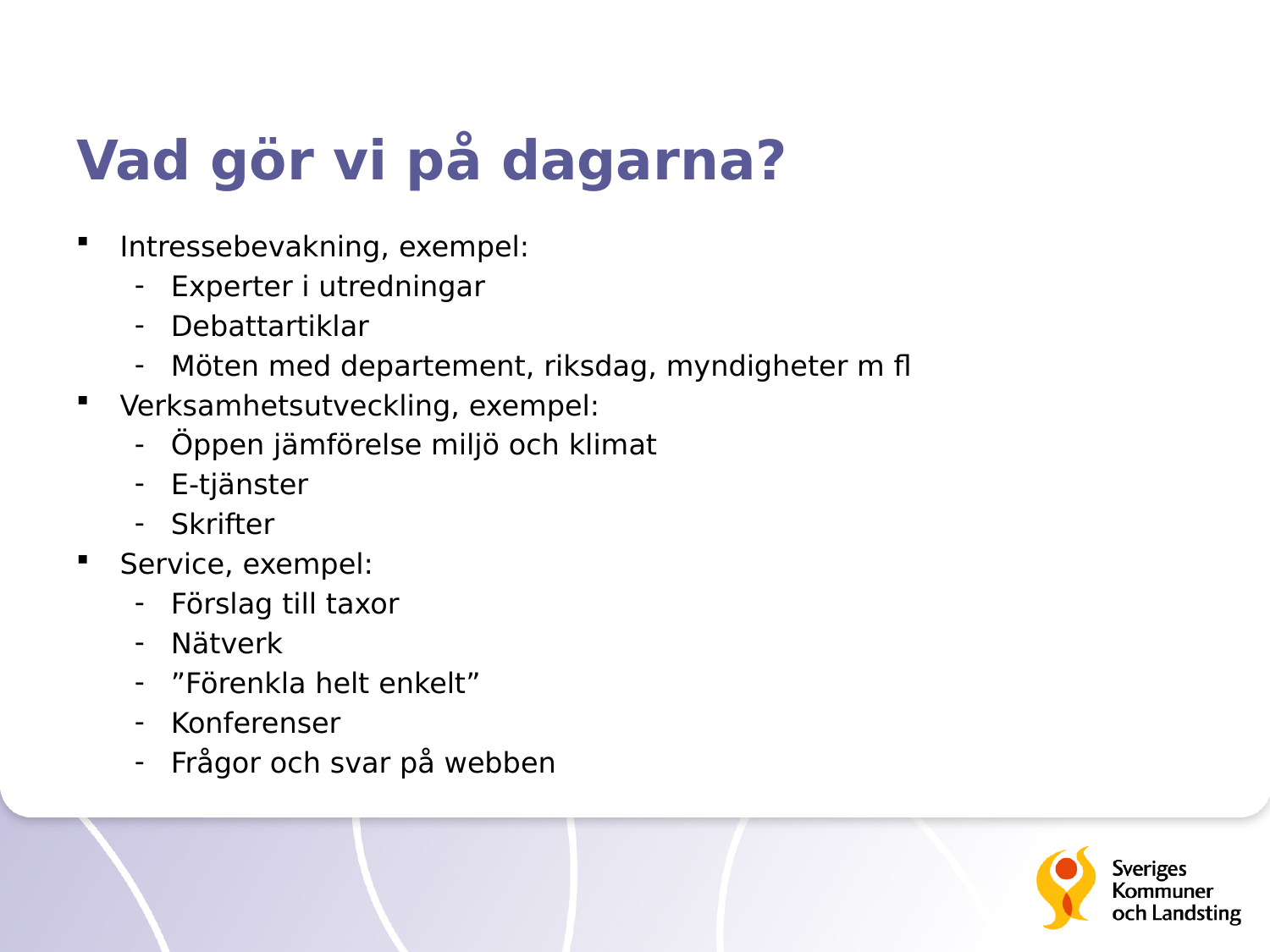

# Vad gör vi på dagarna?
Intressebevakning, exempel:
Experter i utredningar
Debattartiklar
Möten med departement, riksdag, myndigheter m fl
Verksamhetsutveckling, exempel:
Öppen jämförelse miljö och klimat
E-tjänster
Skrifter
Service, exempel:
Förslag till taxor
Nätverk
”Förenkla helt enkelt”
Konferenser
Frågor och svar på webben